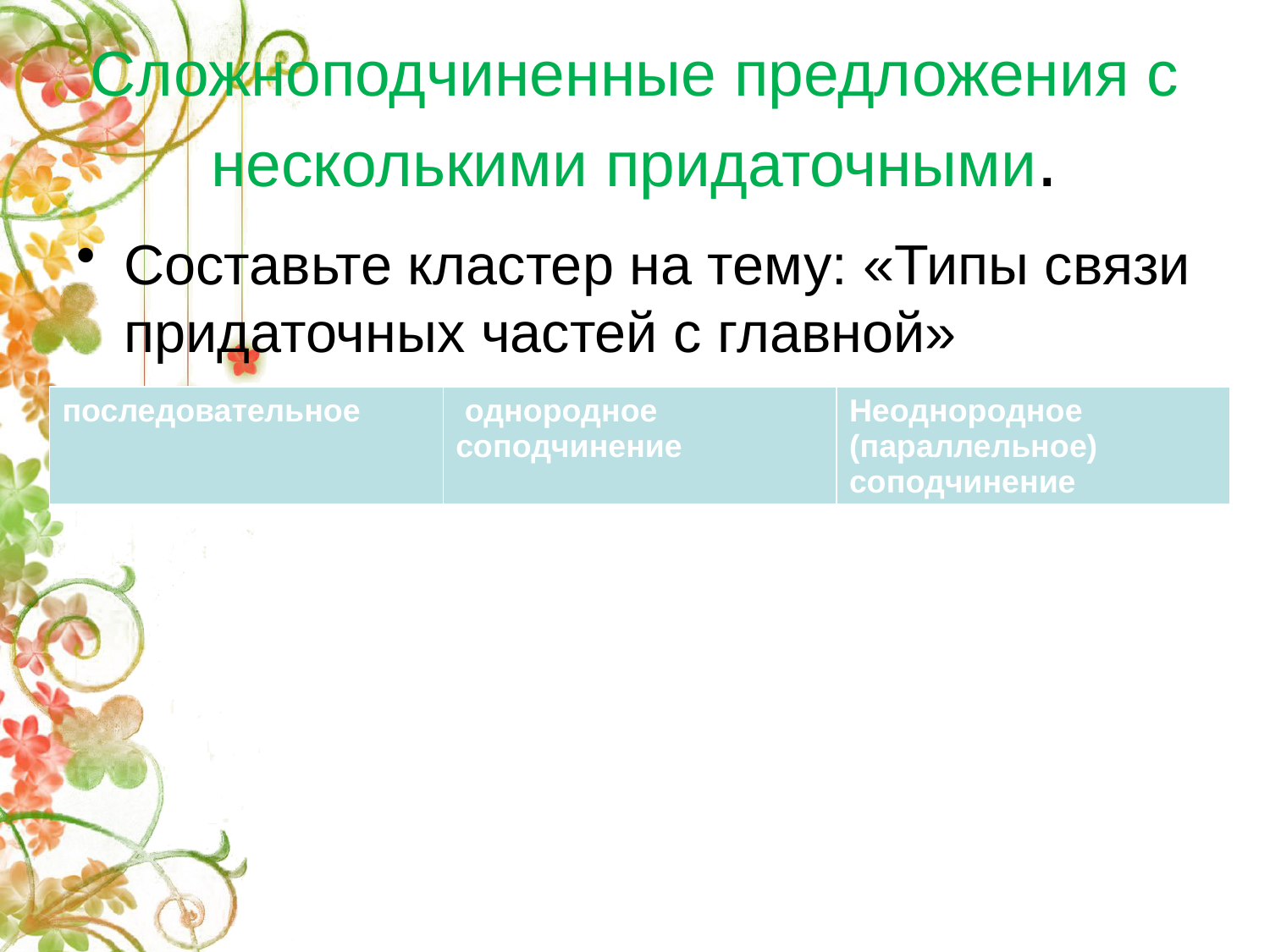

# Сложноподчиненные предложения с несколькими придаточными.
Составьте кластер на тему: «Типы связи придаточных частей с главной»
| последовательное | однородное соподчинение | Неоднородное (параллельное) соподчинение |
| --- | --- | --- |